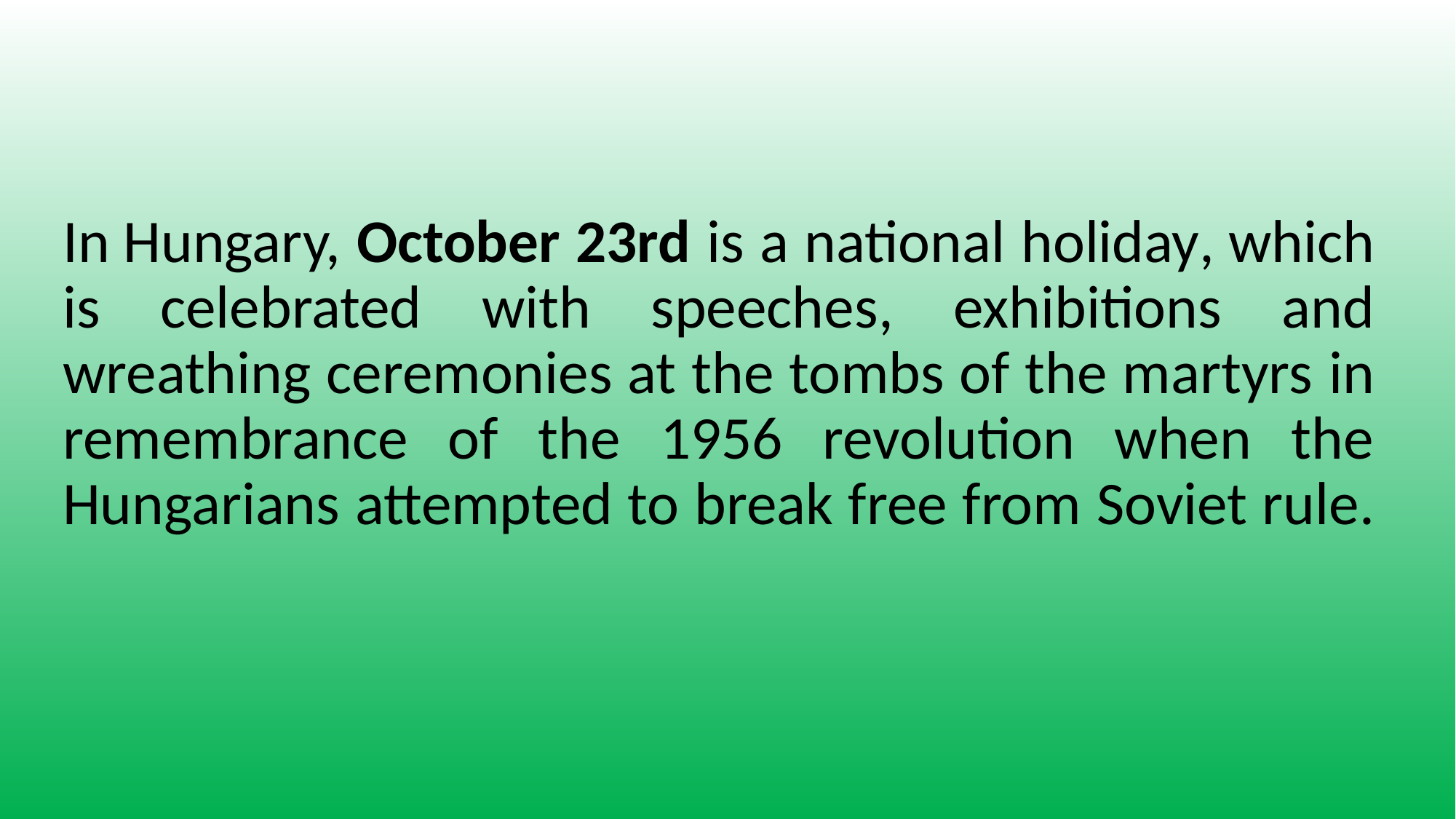

In Hungary, October 23rd is a national holiday, which is celebrated with speeches, exhibitions and wreathing ceremonies at the tombs of the martyrs in remembrance of the 1956 revolution when the Hungarians attempted to break free from Soviet rule.